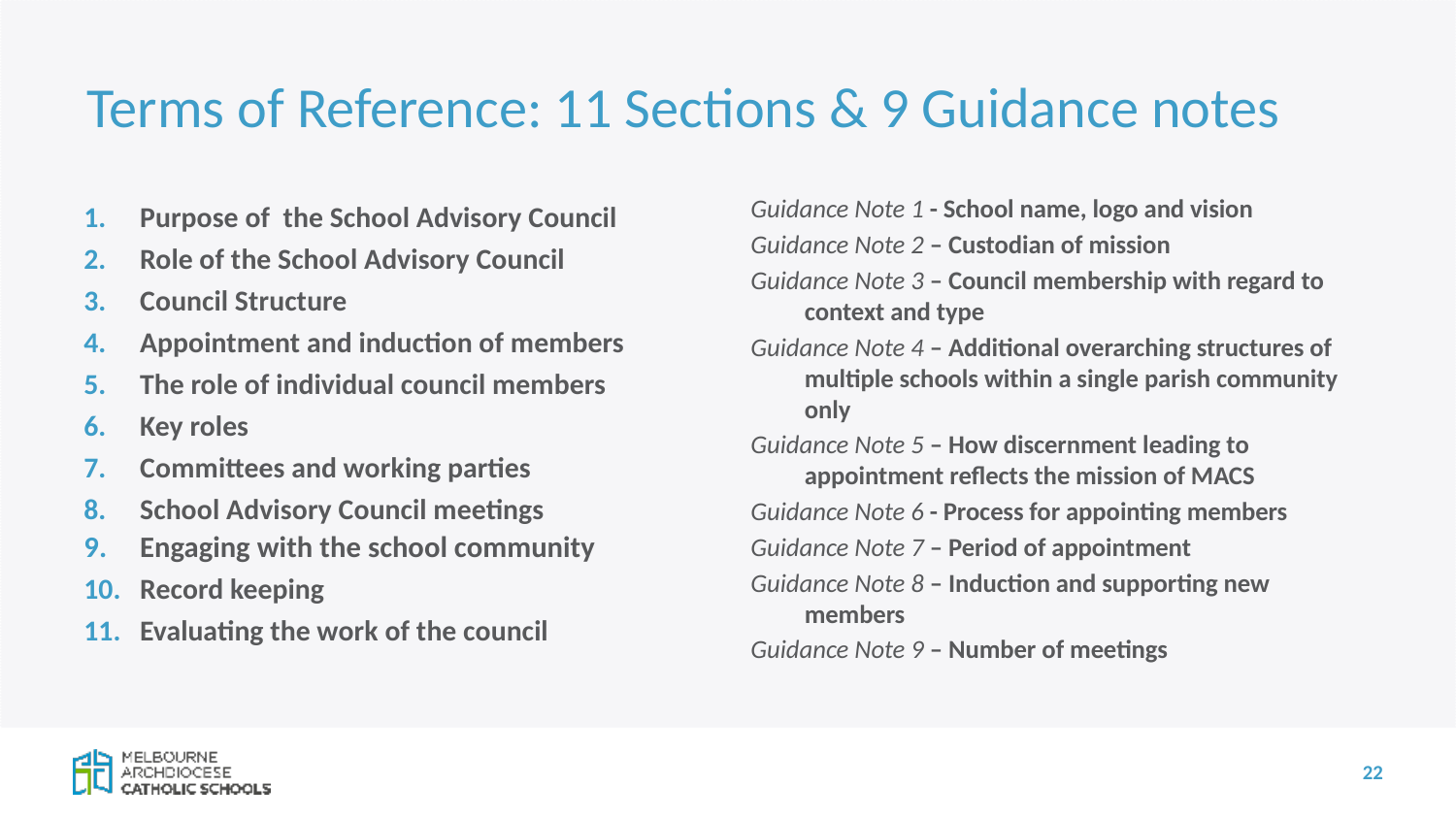

# Terms of Reference: 11 Sections & 9 Guidance notes
Purpose of  the School Advisory Council
Role of the School Advisory Council
Council Structure
Appointment and induction of members
The role of individual council members
Key roles
Committees and working parties
School Advisory Council meetings
Engaging with the school community
Record keeping
Evaluating the work of the council

Guidance Note 1 - School name, logo and vision
Guidance Note 2 – Custodian of mission
Guidance Note 3 – Council membership with regard to context and type
Guidance Note 4 – Additional overarching structures of multiple schools within a single parish community only
Guidance Note 5 – How discernment leading to appointment reflects the mission of MACS
Guidance Note 6 - Process for appointing members
Guidance Note 7 – Period of appointment
Guidance Note 8 – Induction and supporting new members
Guidance Note 9 – Number of meetings